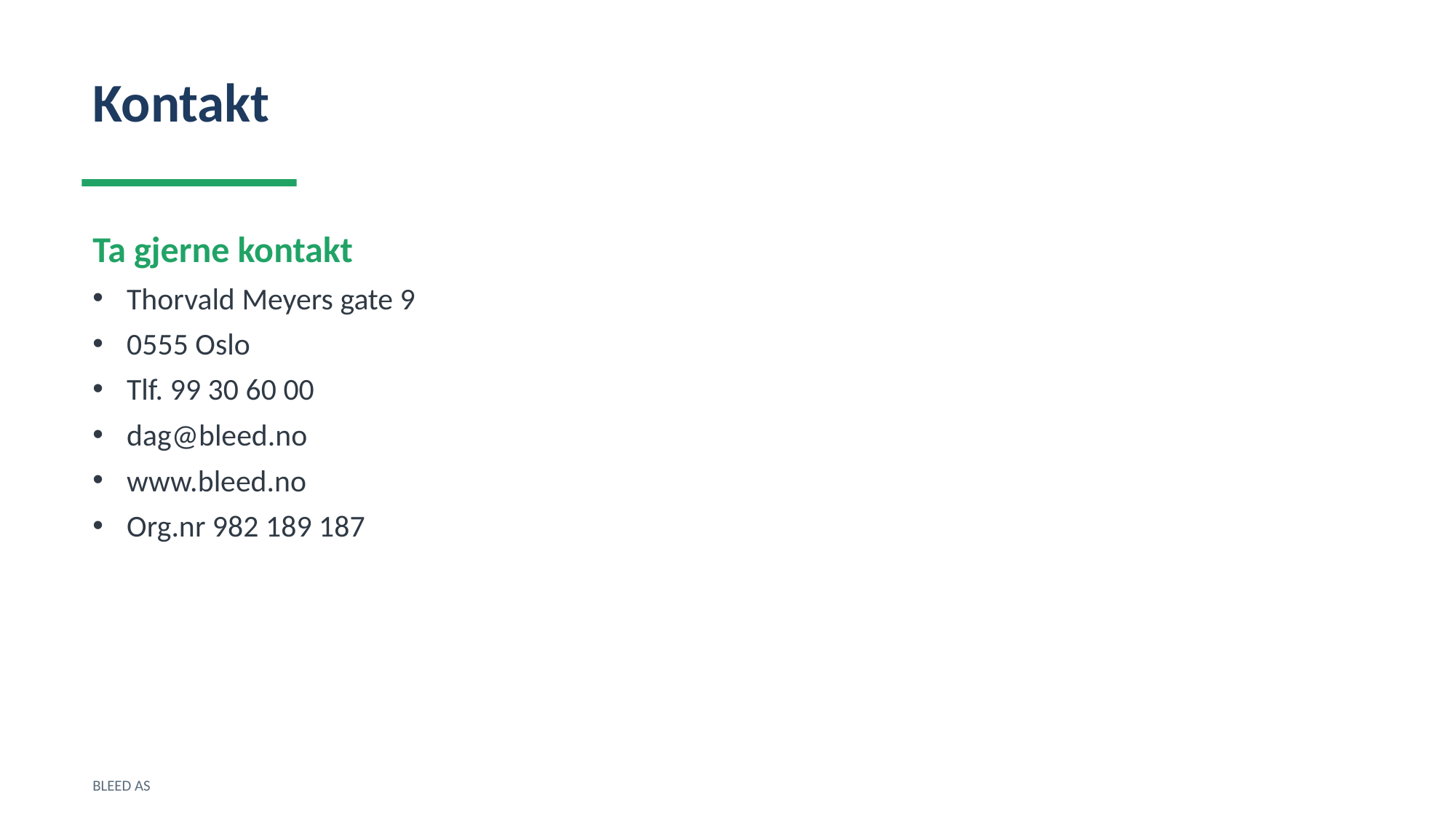

Kontakt

Ta gjerne kontakt
Thorvald Meyers gate 9
0555 Oslo
Tlf. 99 30 60 00
dag@bleed.no
www.bleed.no
Org.nr 982 189 187
BLEED AS